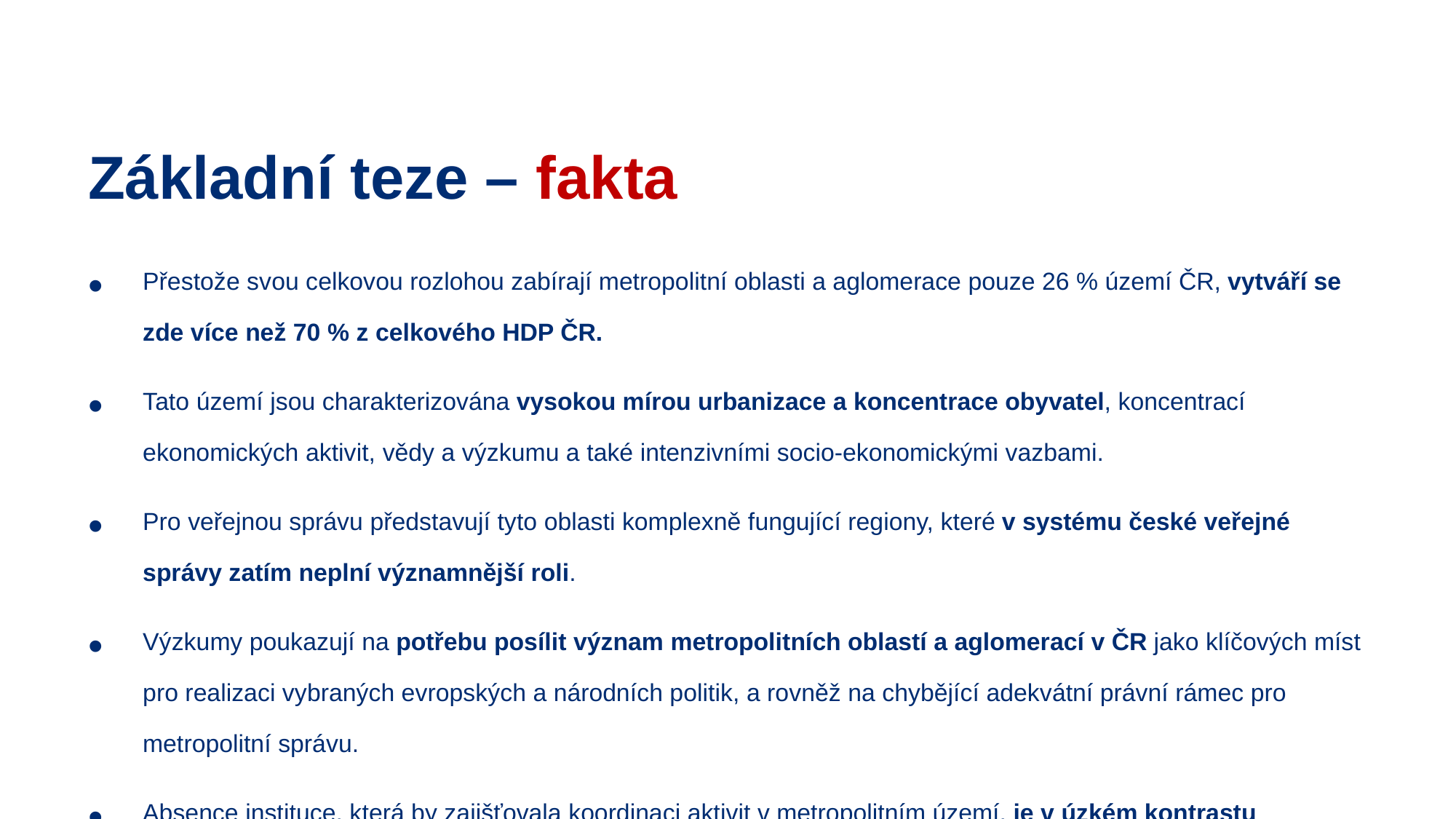

Základní teze – fakta
Přestože svou celkovou rozlohou zabírají metropolitní oblasti a aglomerace pouze 26 % území ČR, vytváří se zde více než 70 % z celkového HDP ČR.
Tato území jsou charakterizována vysokou mírou urbanizace a koncentrace obyvatel, koncentrací ekonomických aktivit, vědy a výzkumu a také intenzivními socio-ekonomickými vazbami.
Pro veřejnou správu představují tyto oblasti komplexně fungující regiony, které v systému české veřejné správy zatím neplní významnější roli.
Výzkumy poukazují na potřebu posílit význam metropolitních oblastí a aglomerací v ČR jako klíčových míst pro realizaci vybraných evropských a národních politik, a rovněž na chybějící adekvátní právní rámec pro metropolitní správu.
Absence instituce, která by zajišťovala koordinaci aktivit v metropolitním území, je v úzkém kontrastu s vývojem v řadě ostatních zemích EU.